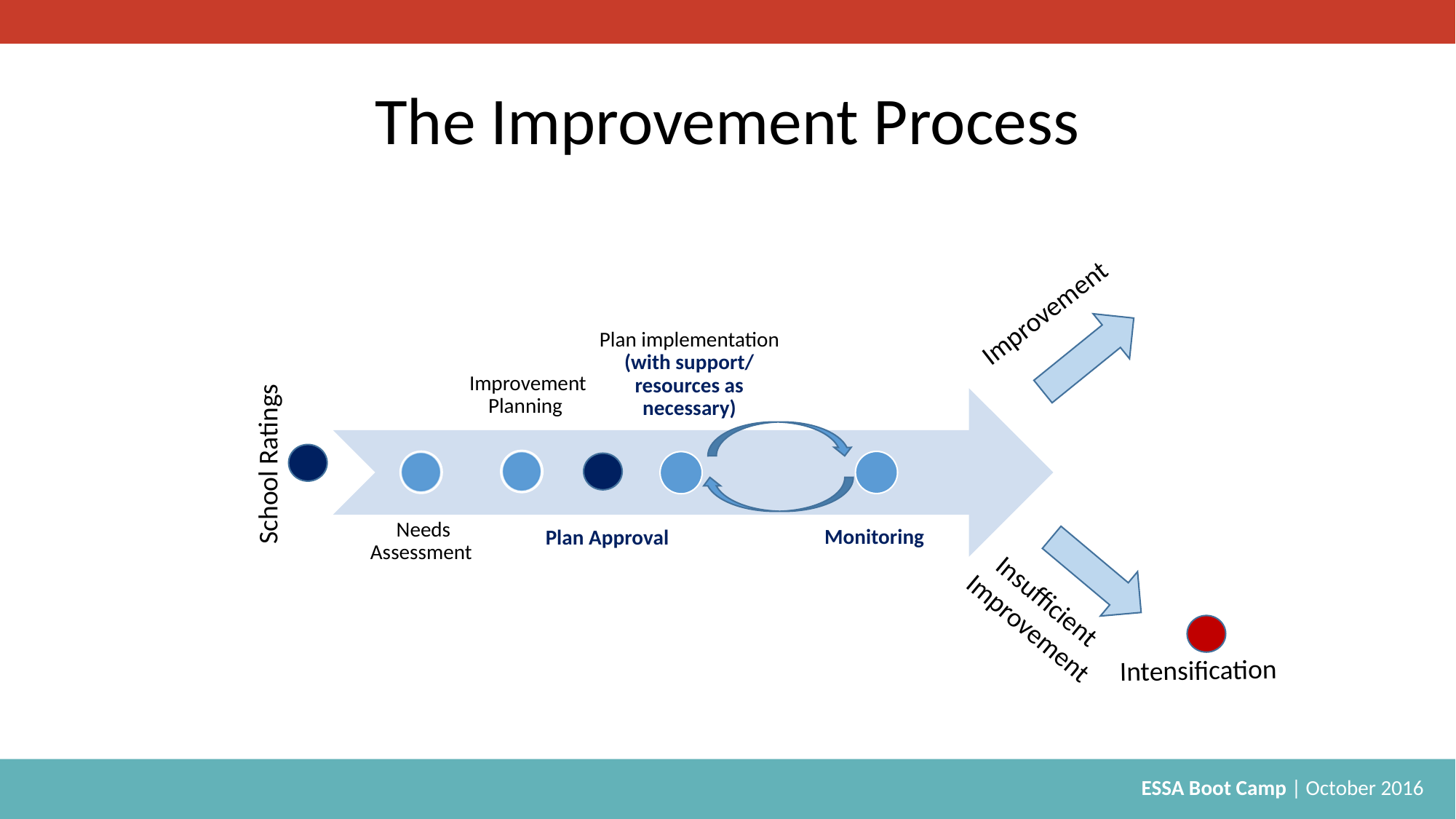

# The Improvement Process

 Improvement Planning
 Needs Assessment
Plan implementation (with support/ resources as necessary)
 Monitoring
Improvement

School Ratings

Plan Approval

Insufficient
Improvement

Intensification